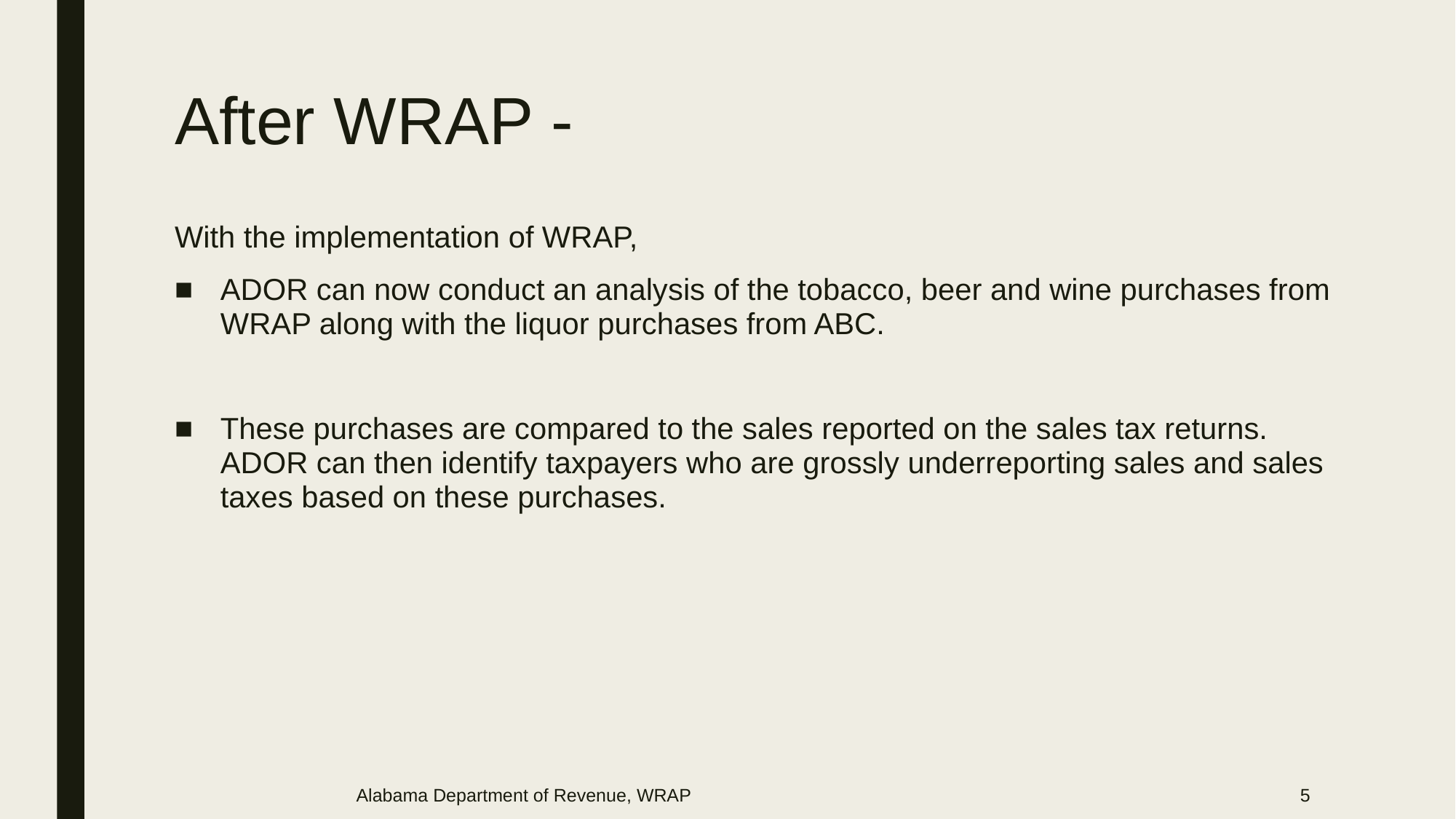

# After WRAP -
With the implementation of WRAP,
ADOR can now conduct an analysis of the tobacco, beer and wine purchases from WRAP along with the liquor purchases from ABC.

These purchases are compared to the sales reported on the sales tax returns.  ADOR can then identify taxpayers who are grossly underreporting sales and sales taxes based on these purchases.
Alabama Department of Revenue, WRAP
5